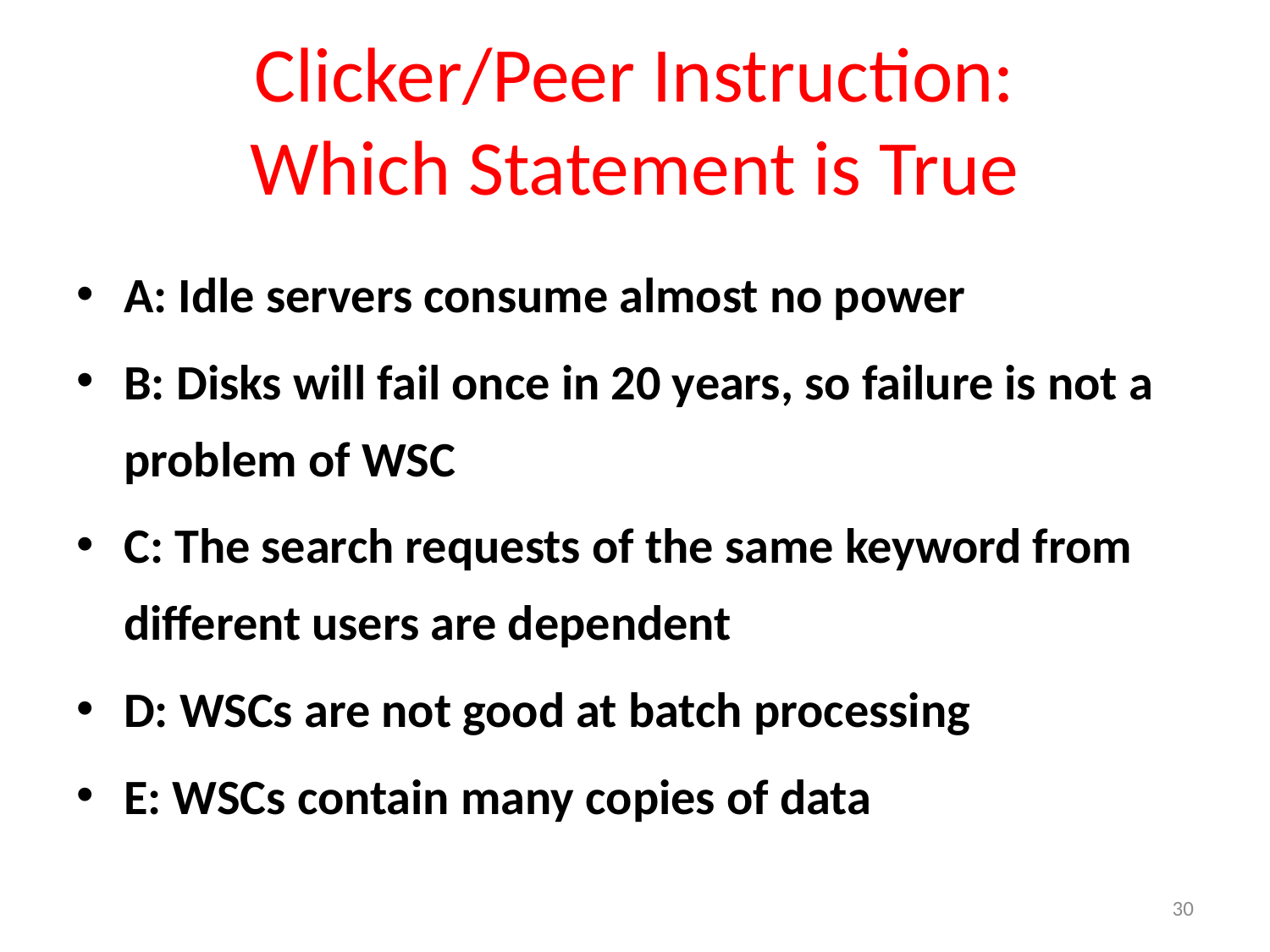

# Clicker/Peer Instruction: Which Statement is True
A: Idle servers consume almost no power
B: Disks will fail once in 20 years, so failure is not a problem of WSC
C: The search requests of the same keyword from different users are dependent
D: WSCs are not good at batch processing
E: WSCs contain many copies of data
30